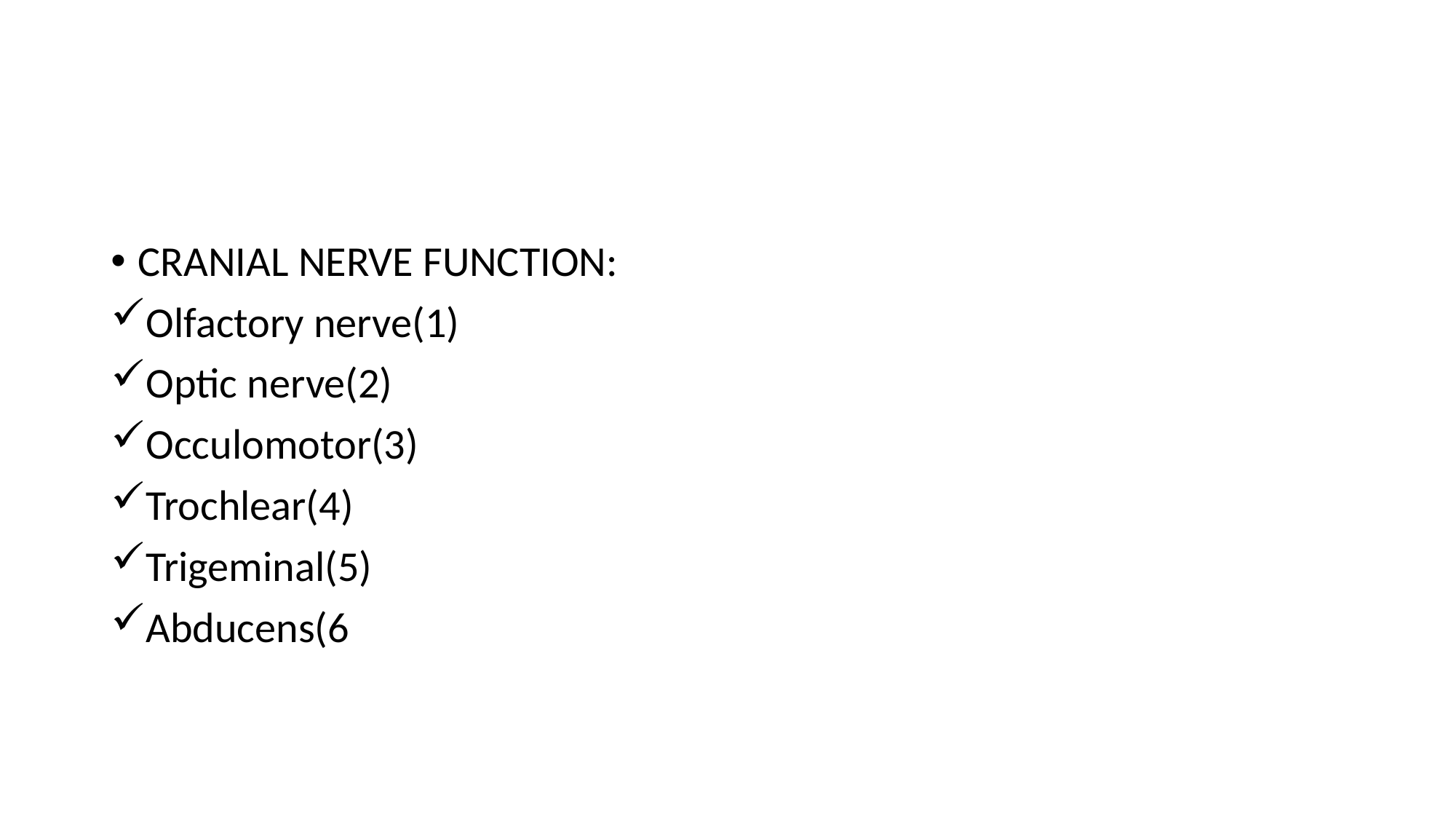

#
CRANIAL NERVE FUNCTION:
Olfactory nerve(1)
Optic nerve(2)
Occulomotor(3)
Trochlear(4)
Trigeminal(5)
Abducens(6